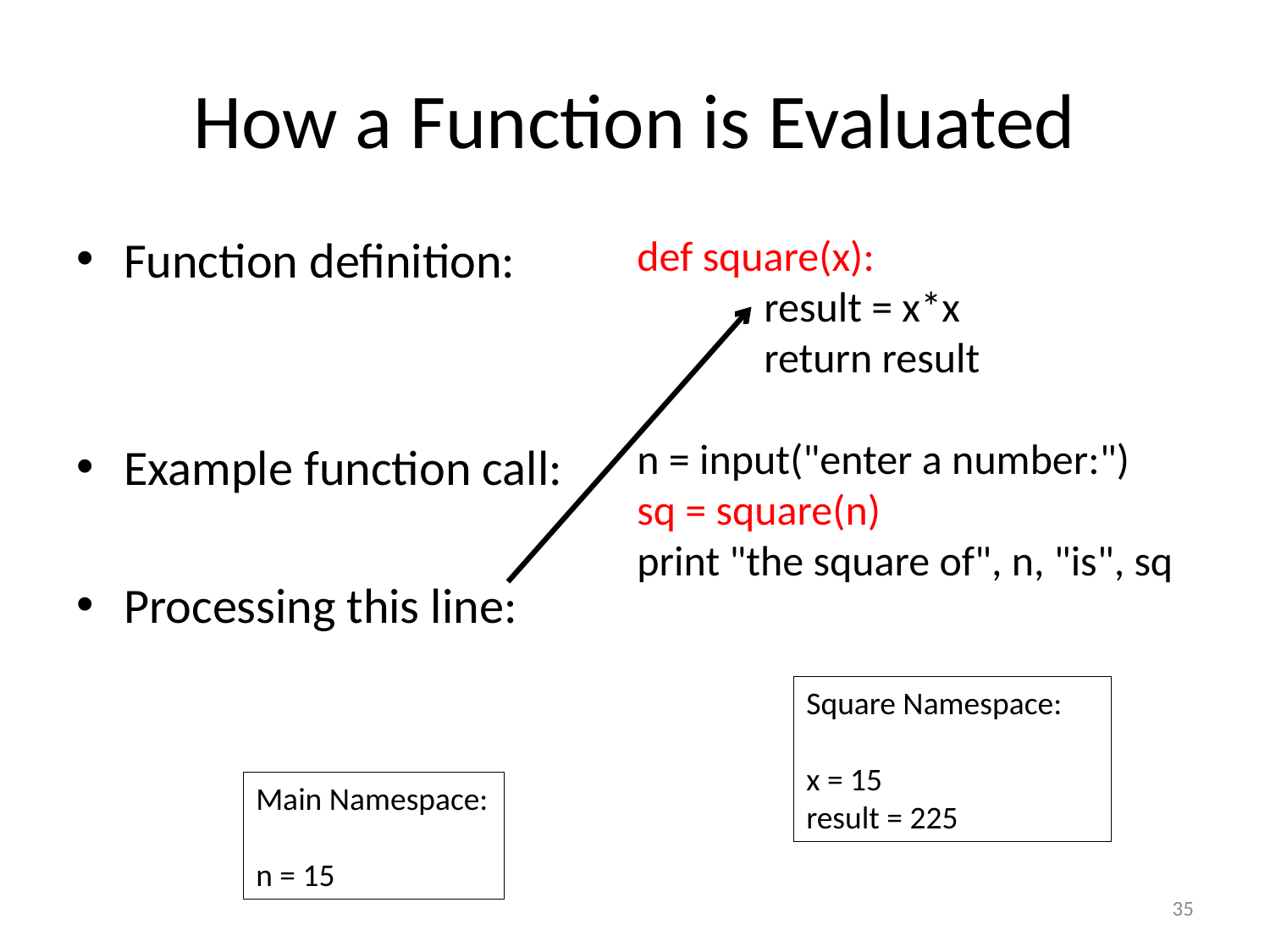

# How a Function is Evaluated
Function definition:

Example function call:

Processing this line:

def square(x):
	result = x*x
	return result

n = input("enter a number:")
sq = square(n)
print "the square of", n, "is", sq

Square Namespace:

x = 15
result = 225

Main Namespace:

n = 15
35